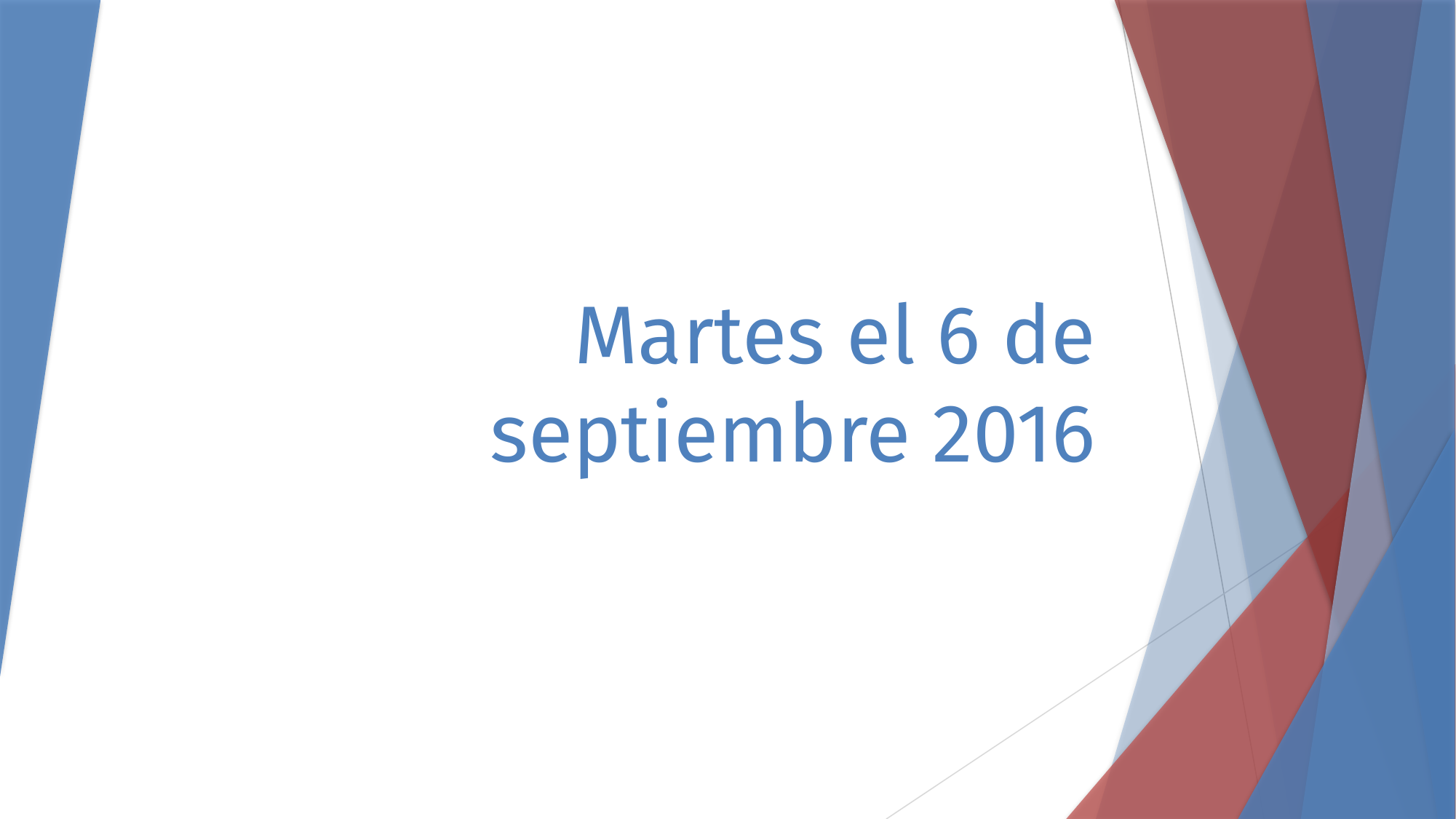

# Martes el 6 de septiembre 2016